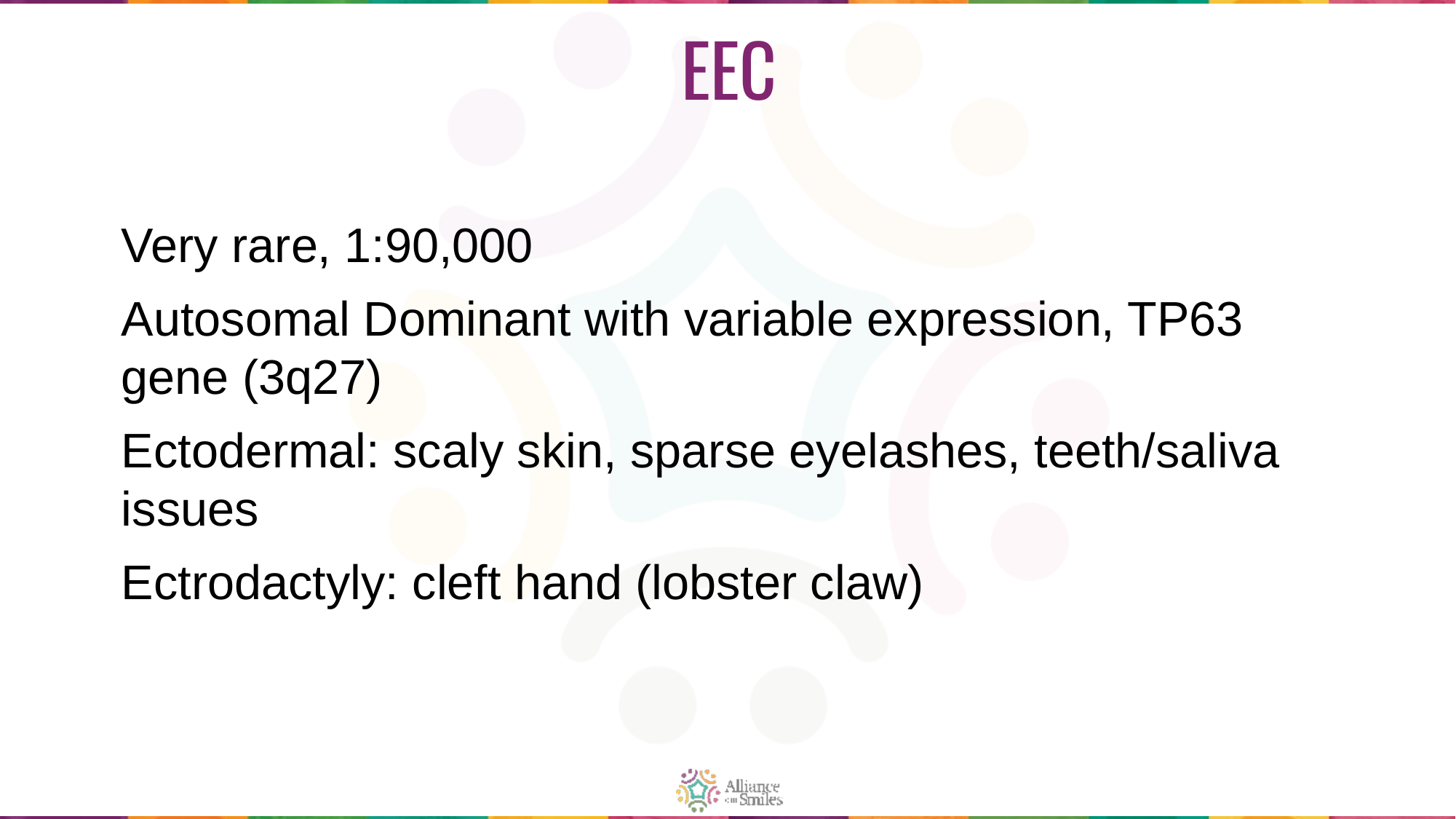

# EEC
Very rare, 1:90,000
Autosomal Dominant with variable expression, TP63 gene (3q27)
Ectodermal: scaly skin, sparse eyelashes, teeth/saliva issues
Ectrodactyly: cleft hand (lobster claw)